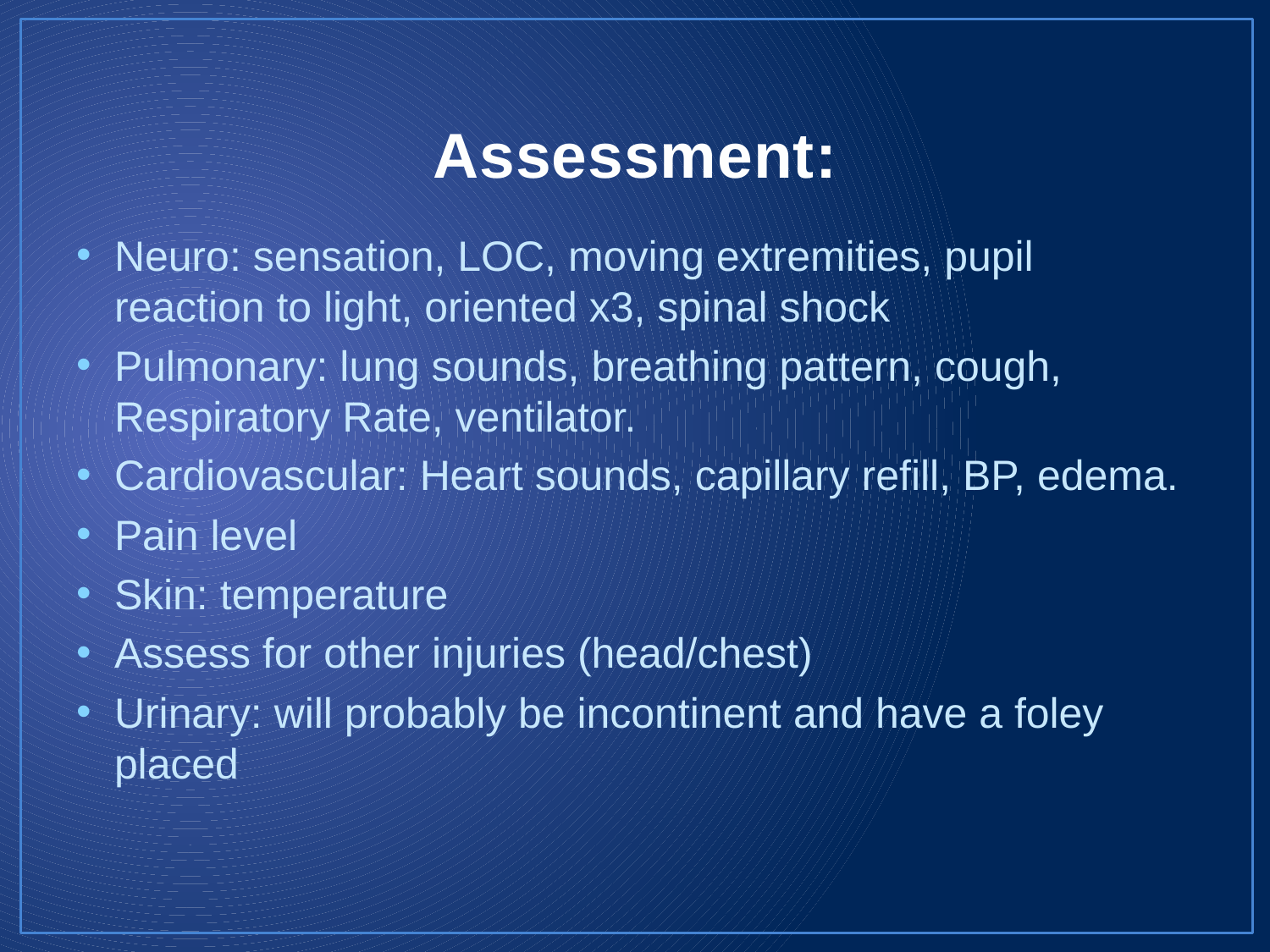

# Assessment:
Neuro: sensation, LOC, moving extremities, pupil reaction to light, oriented x3, spinal shock
Pulmonary: lung sounds, breathing pattern, cough, Respiratory Rate, ventilator.
Cardiovascular: Heart sounds, capillary refill, BP, edema.
Pain level
Skin: temperature
Assess for other injuries (head/chest)
Urinary: will probably be incontinent and have a foley placed